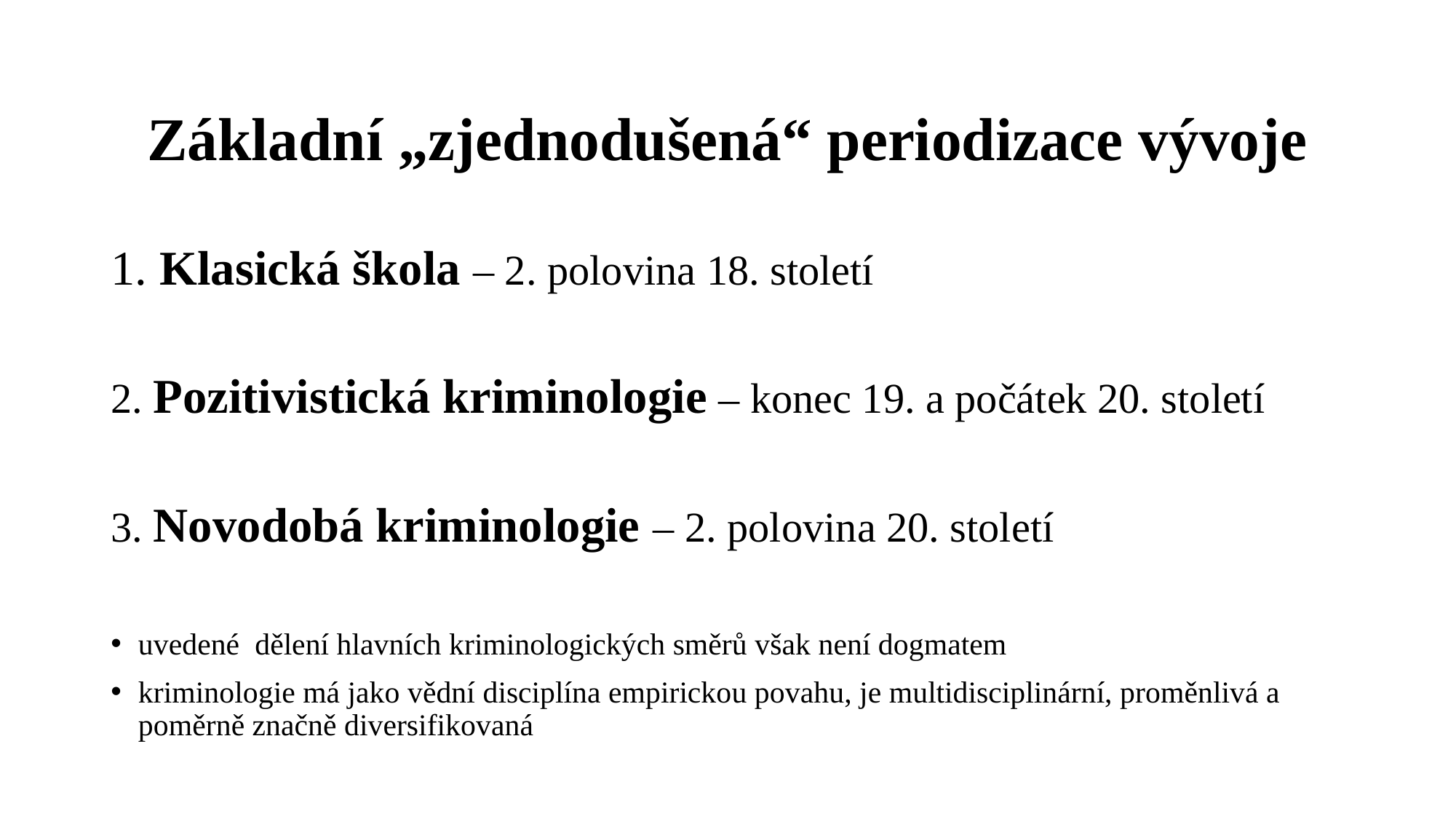

# Základní „zjednodušená“ periodizace vývoje
1. Klasická škola – 2. polovina 18. století

2. Pozitivistická kriminologie – konec 19. a počátek 20. století

3. Novodobá kriminologie – 2. polovina 20. století

uvedené  dělení hlavních kriminologických směrů však není dogmatem
kriminologie má jako vědní disciplína empirickou povahu, je multidisciplinární, proměnlivá a poměrně značně diversifikovaná